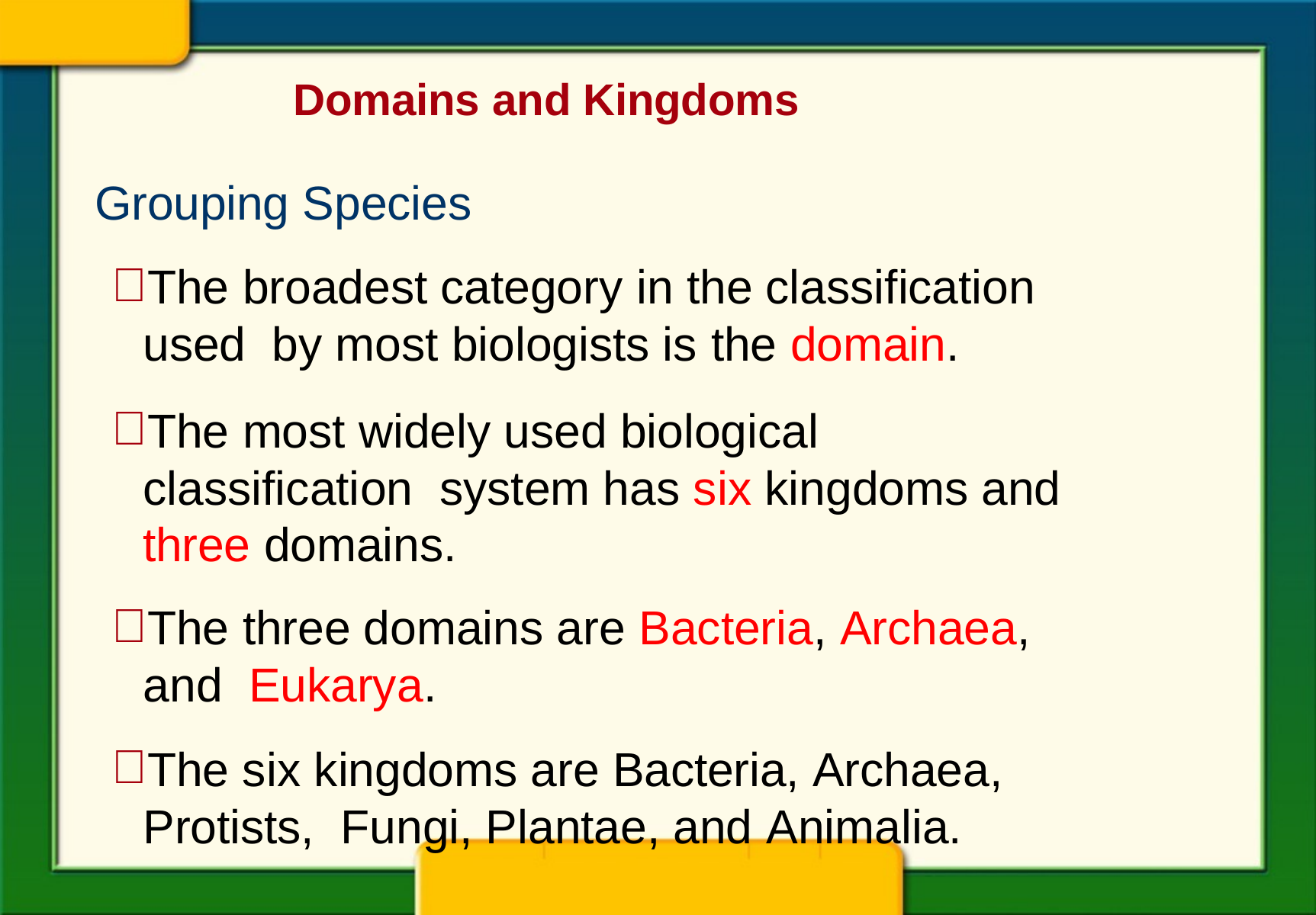

Domains and Kingdoms

Grouping Species
The broadest category in the classification used  by most biologists is the domain.
The most widely used biological classification  system has six kingdoms and three domains.
The three domains are Bacteria, Archaea, and  Eukarya.
The six kingdoms are Bacteria, Archaea, Protists,  Fungi, Plantae, and Animalia.